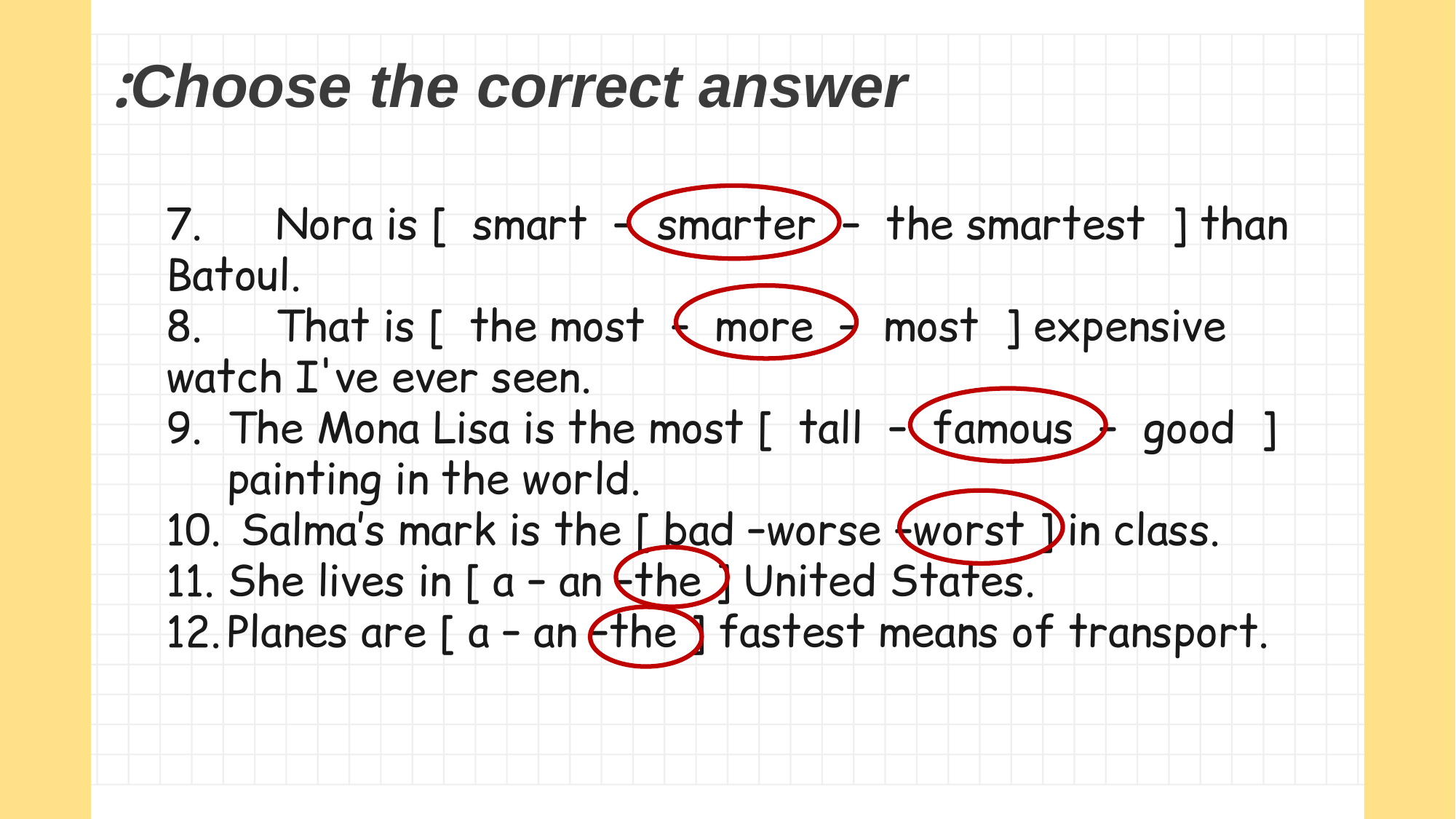

Choose the correct answer:

7.	Nora is [  smart  –  smarter  –  the smartest  ] than Batoul.
8.	That is [  the most  –  more  –  most  ] expensive watch I've ever seen.
The Mona Lisa is the most [  tall  –  famous  –  good  ] painting in the world.
 Salma’s mark is the [ bad –worse –worst ] in class.
She lives in [ a – an –the ] United States.
Planes are [ a – an –the ] fastest means of transport.